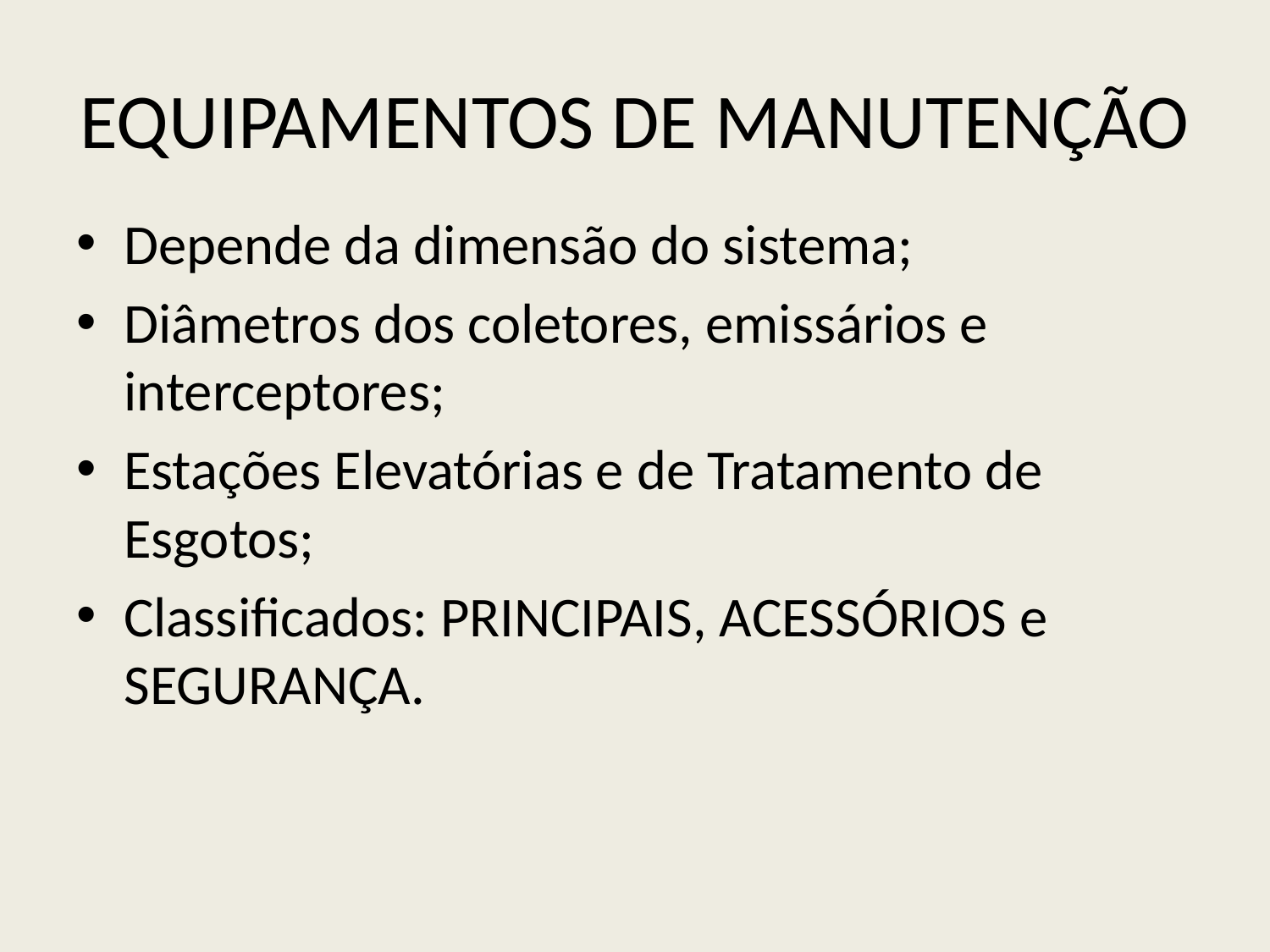

# EQUIPAMENTOS DE MANUTENÇÃO
Depende da dimensão do sistema;
Diâmetros dos coletores, emissários e interceptores;
Estações Elevatórias e de Tratamento de Esgotos;
Classificados: PRINCIPAIS, ACESSÓRIOS e SEGURANÇA.